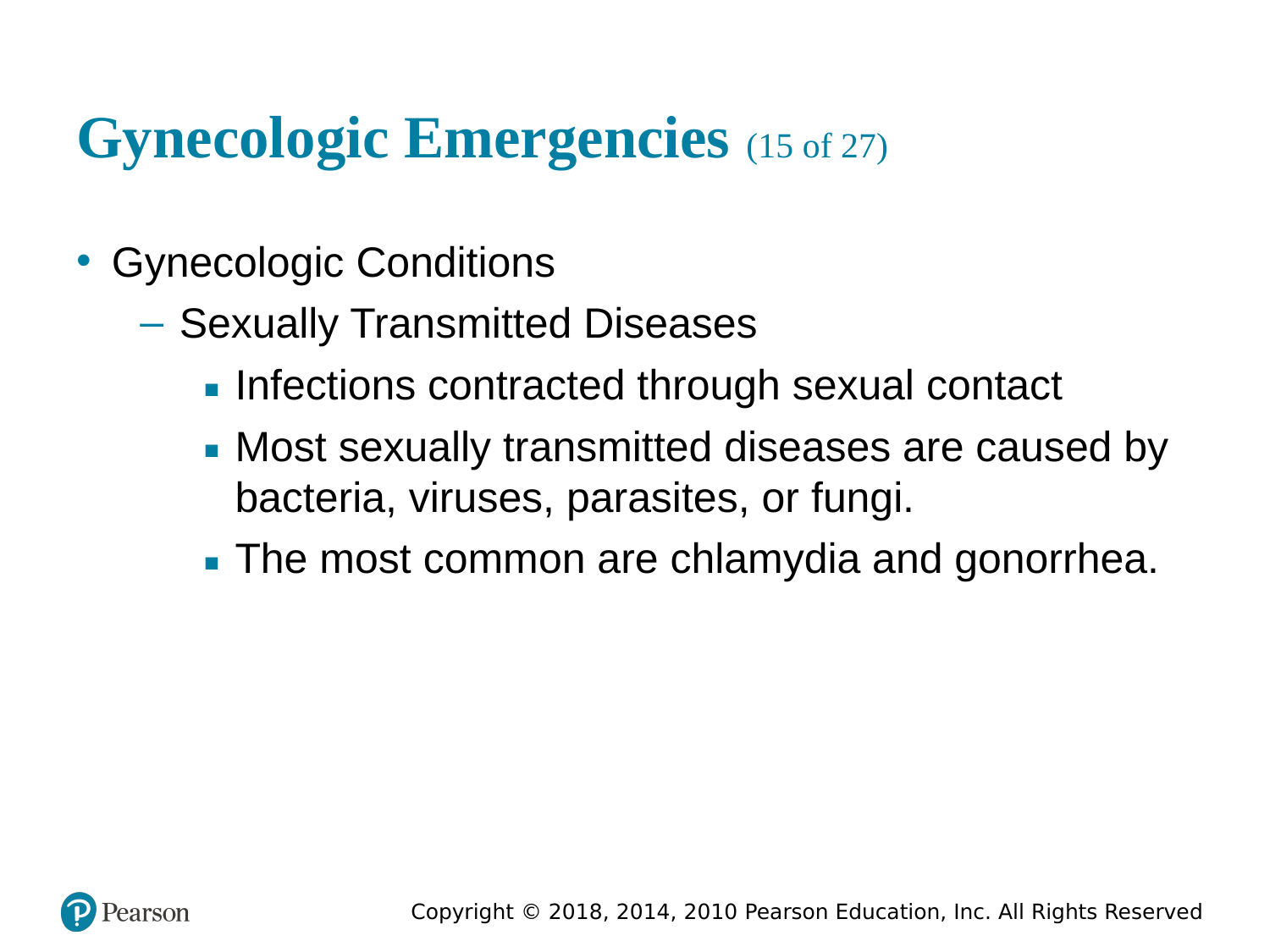

# Gynecologic Emergencies (15 of 27)
Gynecologic Conditions
Sexually Transmitted Diseases
Infections contracted through sexual contact
Most sexually transmitted diseases are caused by bacteria, viruses, parasites, or fungi.
The most common are chlamydia and gonorrhea.